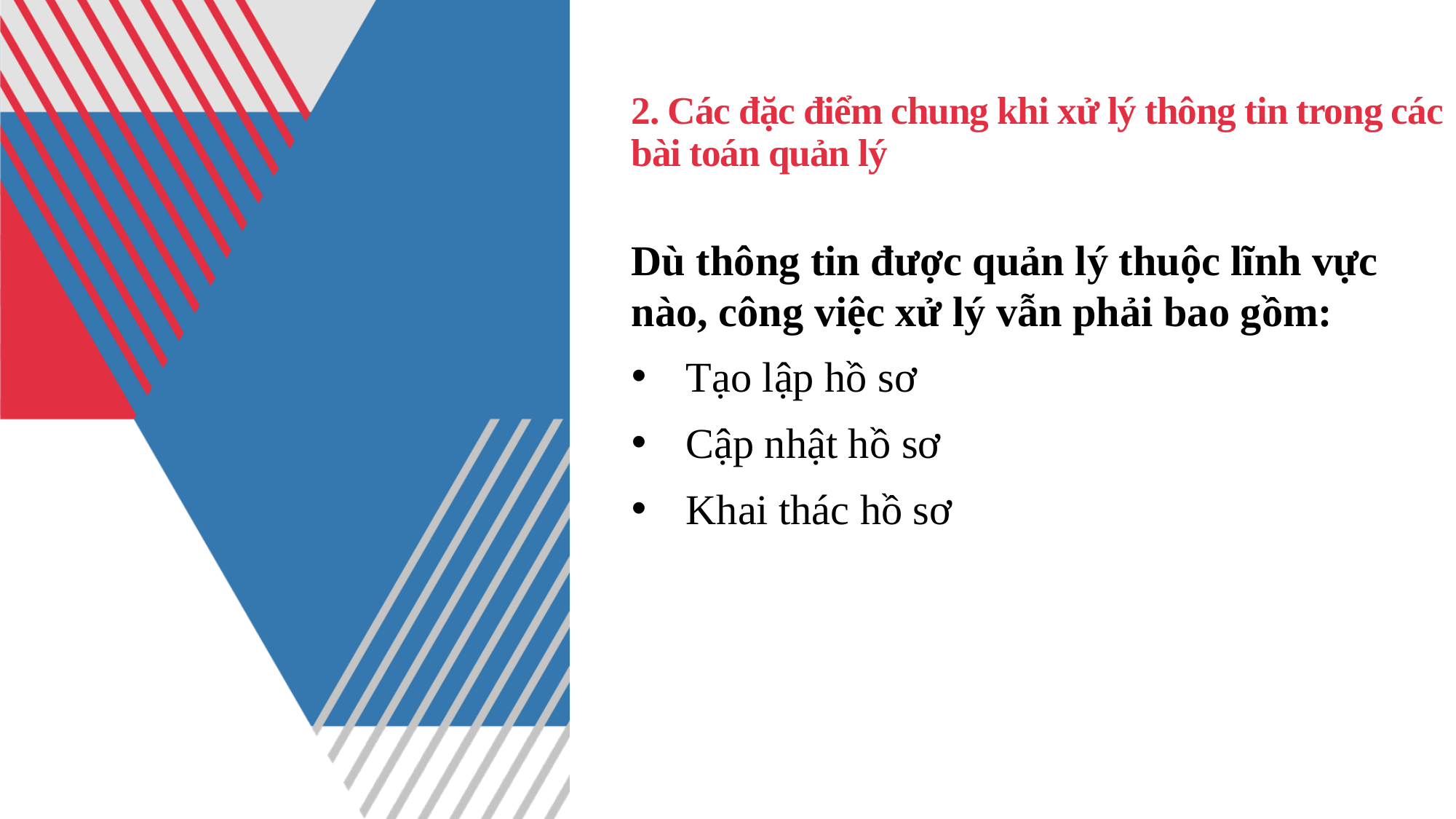

# 2. Các đặc điểm chung khi xử lý thông tin trong các bài toán quản lý
Dù thông tin được quản lý thuộc lĩnh vực nào, công việc xử lý vẫn phải bao gồm:
Tạo lập hồ sơ
Cập nhật hồ sơ
Khai thác hồ sơ